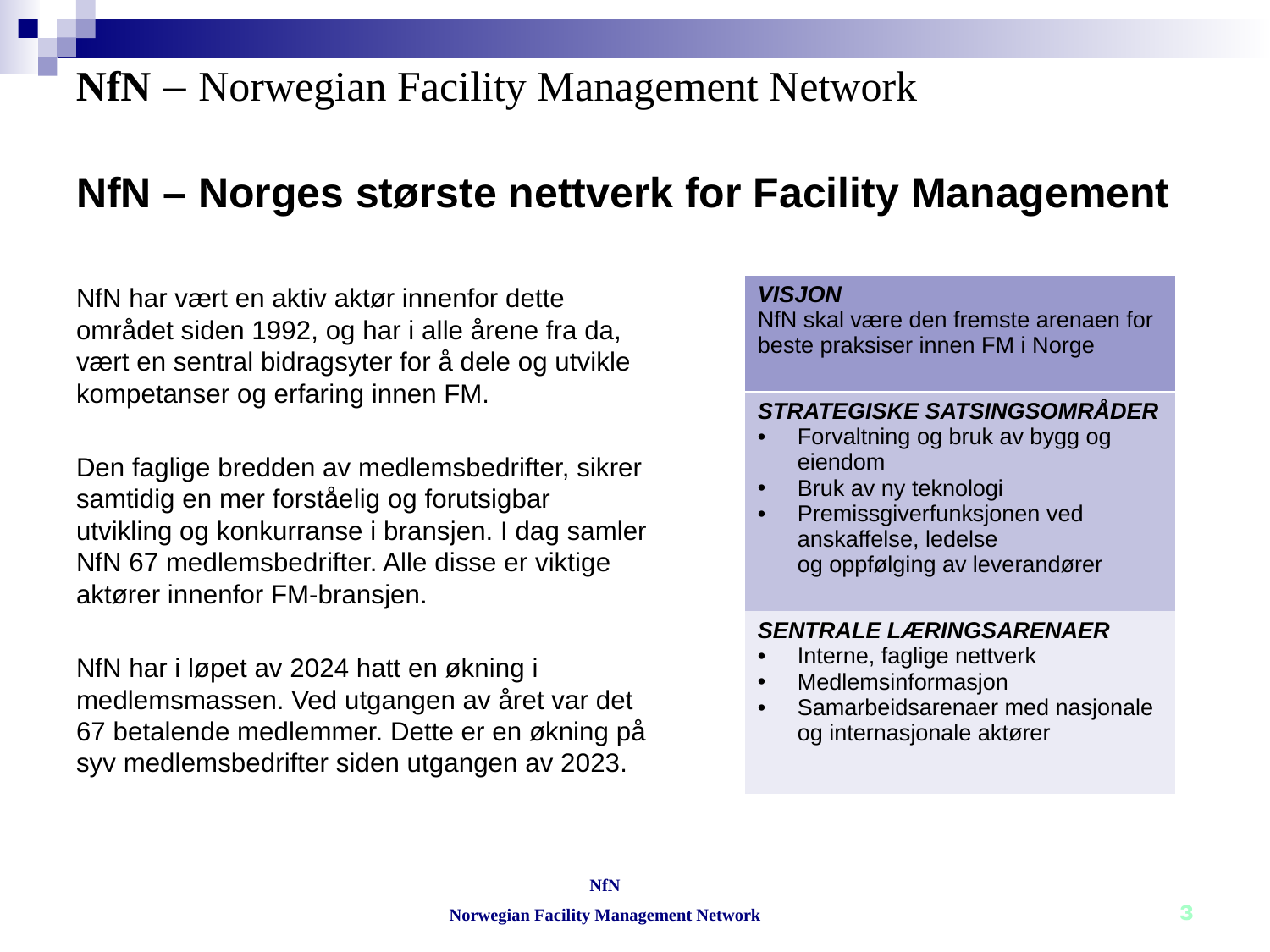

# NfN – Norges største nettverk for Facility Management
NfN har vært en aktiv aktør innenfor dette området siden 1992, og har i alle årene fra da, vært en sentral bidragsyter for å dele og utvikle kompetanser og erfaring innen FM.

Den faglige bredden av medlemsbedrifter, sikrer samtidig en mer forståelig og forutsigbar utvikling og konkurranse i bransjen. I dag samler NfN 67 medlemsbedrifter. Alle disse er viktige aktører innenfor FM-bransjen.

NfN har i løpet av 2024 hatt en økning i medlemsmassen. Ved utgangen av året var det 67 betalende medlemmer. Dette er en økning på syv medlemsbedrifter siden utgangen av 2023.

| VISJON NfN skal være den fremste arenaen for beste praksiser innen FM i Norge |
| --- |
| STRATEGISKE SATSINGSOMRÅDER Forvaltning og bruk av bygg og eiendom Bruk av ny teknologi Premissgiverfunksjonen ved anskaffelse, ledelse og oppfølging av leverandører |
| SENTRALE LÆRINGSARENAER Interne, faglige nettverk Medlemsinformasjon Samarbeidsarenaer med nasjonale og internasjonale aktører |
NfN
Norwegian Facility Management Network
3